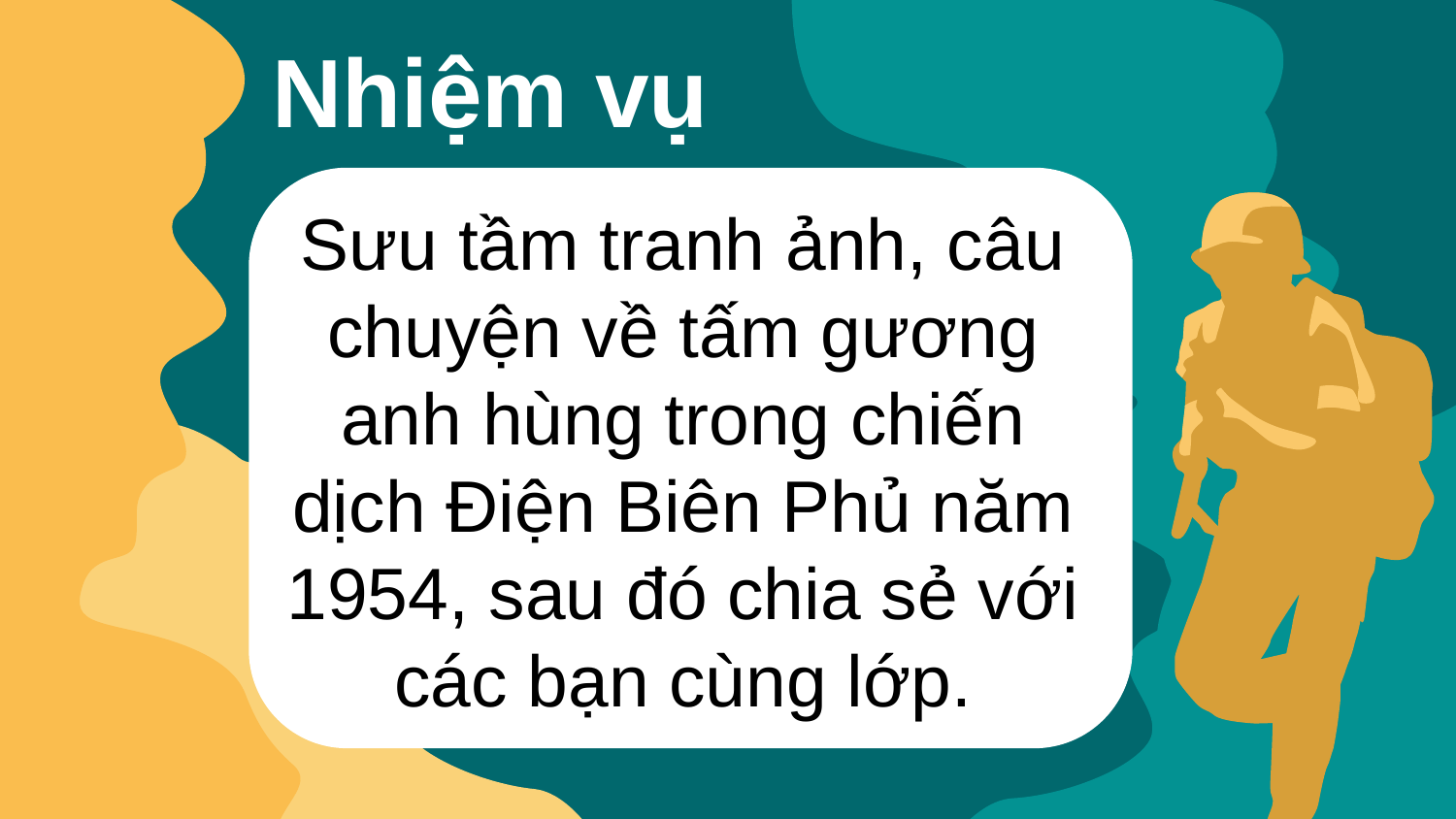

Nhiệm vụ

Sưu tầm tranh ảnh, câu chuyện về tấm gương anh hùng trong chiến dịch Điện Biên Phủ năm 1954, sau đó chia sẻ với các bạn cùng lớp.